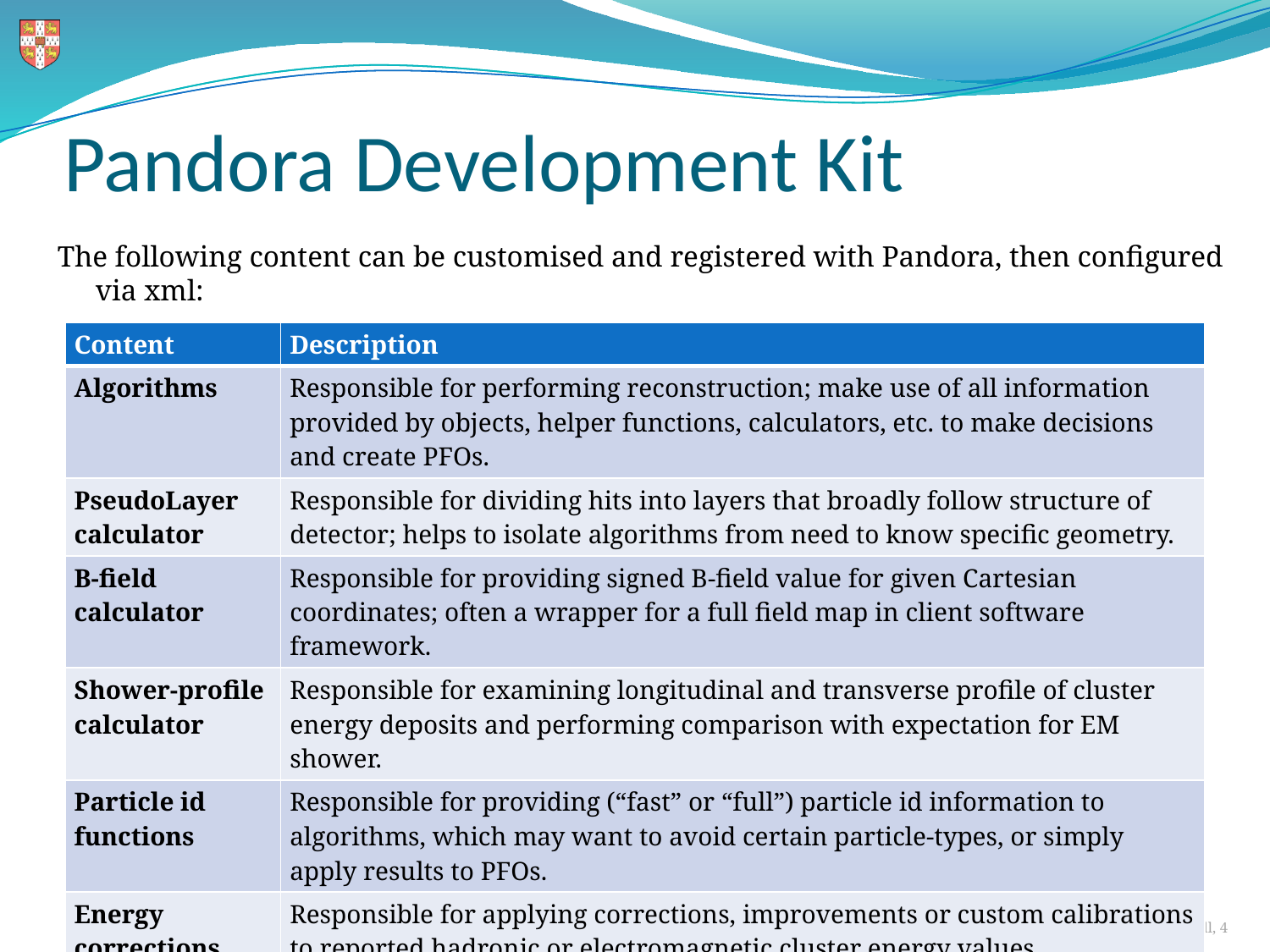

# Pandora Development Kit
The following content can be customised and registered with Pandora, then configured via xml:
| Content | Description |
| --- | --- |
| Algorithms | Responsible for performing reconstruction; make use of all information provided by objects, helper functions, calculators, etc. to make decisions and create PFOs. |
| PseudoLayer calculator | Responsible for dividing hits into layers that broadly follow structure of detector; helps to isolate algorithms from need to know specific geometry. |
| B-field calculator | Responsible for providing signed B-field value for given Cartesian coordinates; often a wrapper for a full field map in client software framework. |
| Shower-profile calculator | Responsible for examining longitudinal and transverse profile of cluster energy deposits and performing comparison with expectation for EM shower. |
| Particle id functions | Responsible for providing (“fast” or “full”) particle id information to algorithms, which may want to avoid certain particle-types, or simply apply results to PFOs. |
| Energy corrections | Responsible for applying corrections, improvements or custom calibrations to reported hadronic or electromagnetic cluster energy values. |
| Geometry | Optional detector description, which can be used by an algorithm if necessary. |
| Objects | Self-describing properties for tracks, hits and optional MC particles. |